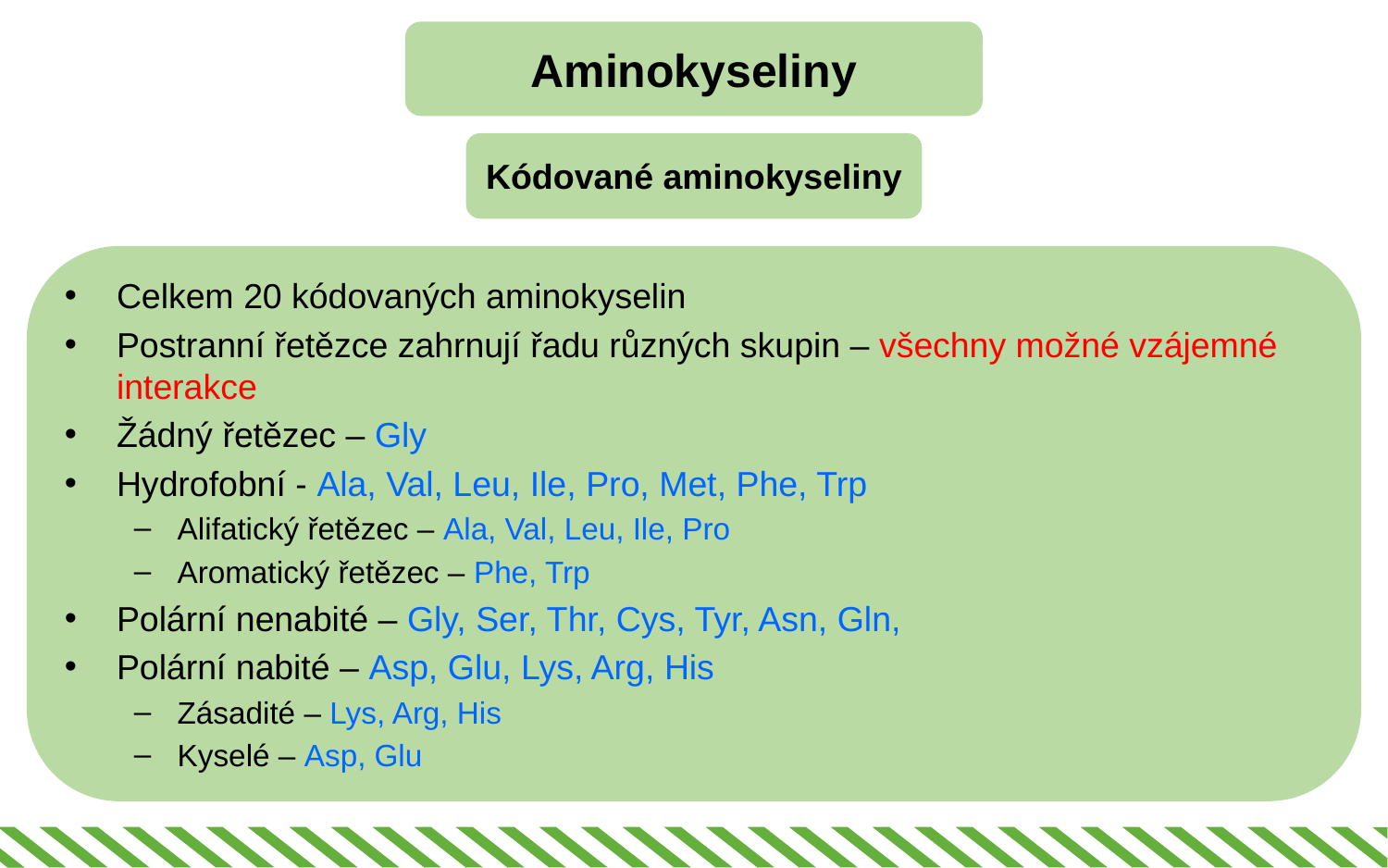

Aminokyseliny
Kódované aminokyseliny
Celkem 20 kódovaných aminokyselin
Postranní řetězce zahrnují řadu různých skupin – všechny možné vzájemné interakce
Žádný řetězec – Gly
Hydrofobní - Ala, Val, Leu, Ile, Pro, Met, Phe, Trp
Alifatický řetězec – Ala, Val, Leu, Ile, Pro
Aromatický řetězec – Phe, Trp
Polární nenabité – Gly, Ser, Thr, Cys, Tyr, Asn, Gln,
Polární nabité – Asp, Glu, Lys, Arg, His
Zásadité – Lys, Arg, His
Kyselé – Asp, Glu